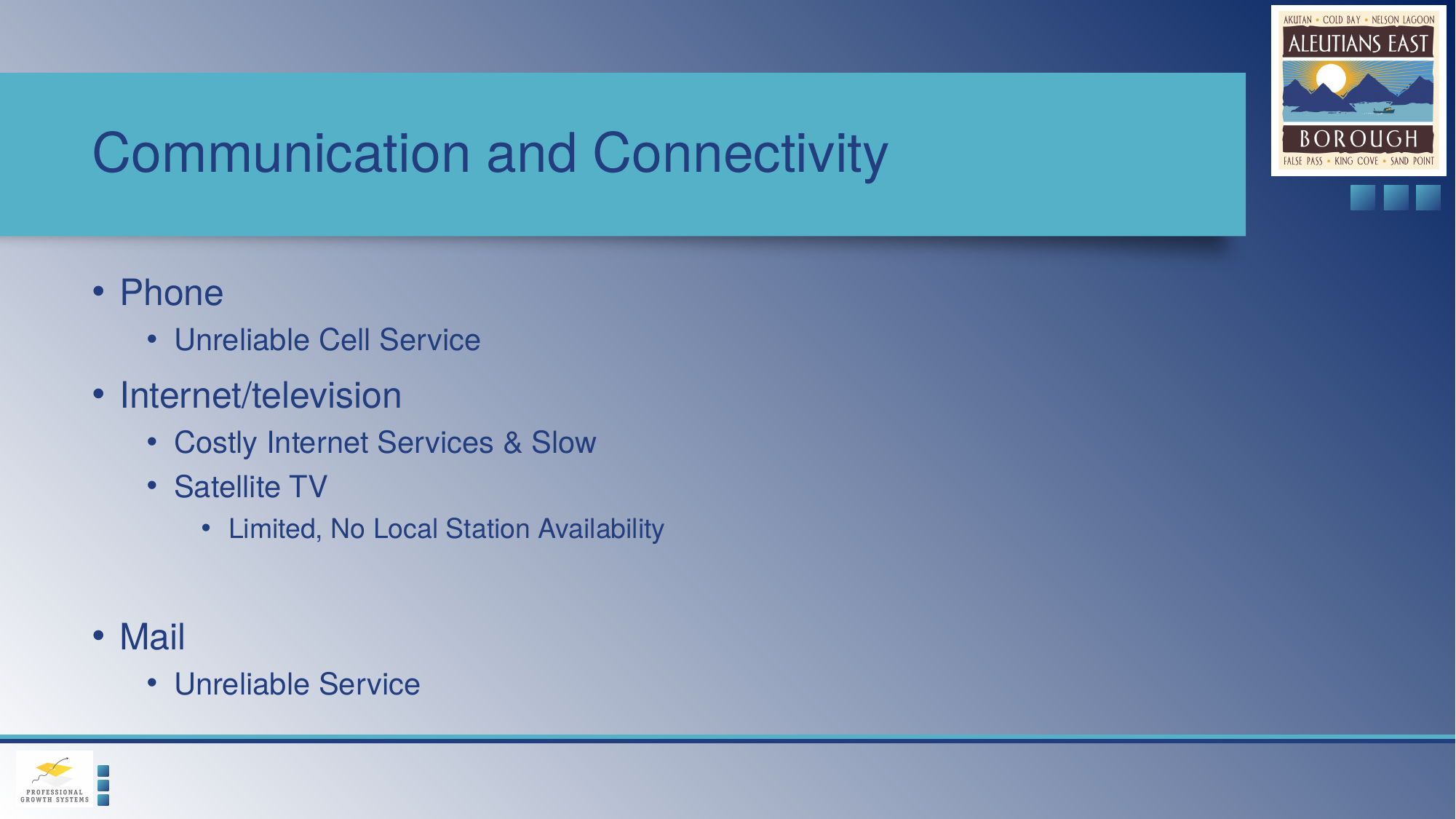

# Communication and Connectivity
Phone
Unreliable Cell Service
Internet/television
Costly Internet Services & Slow
Satellite TV
Limited, No Local Station Availability

Mail
Unreliable Service